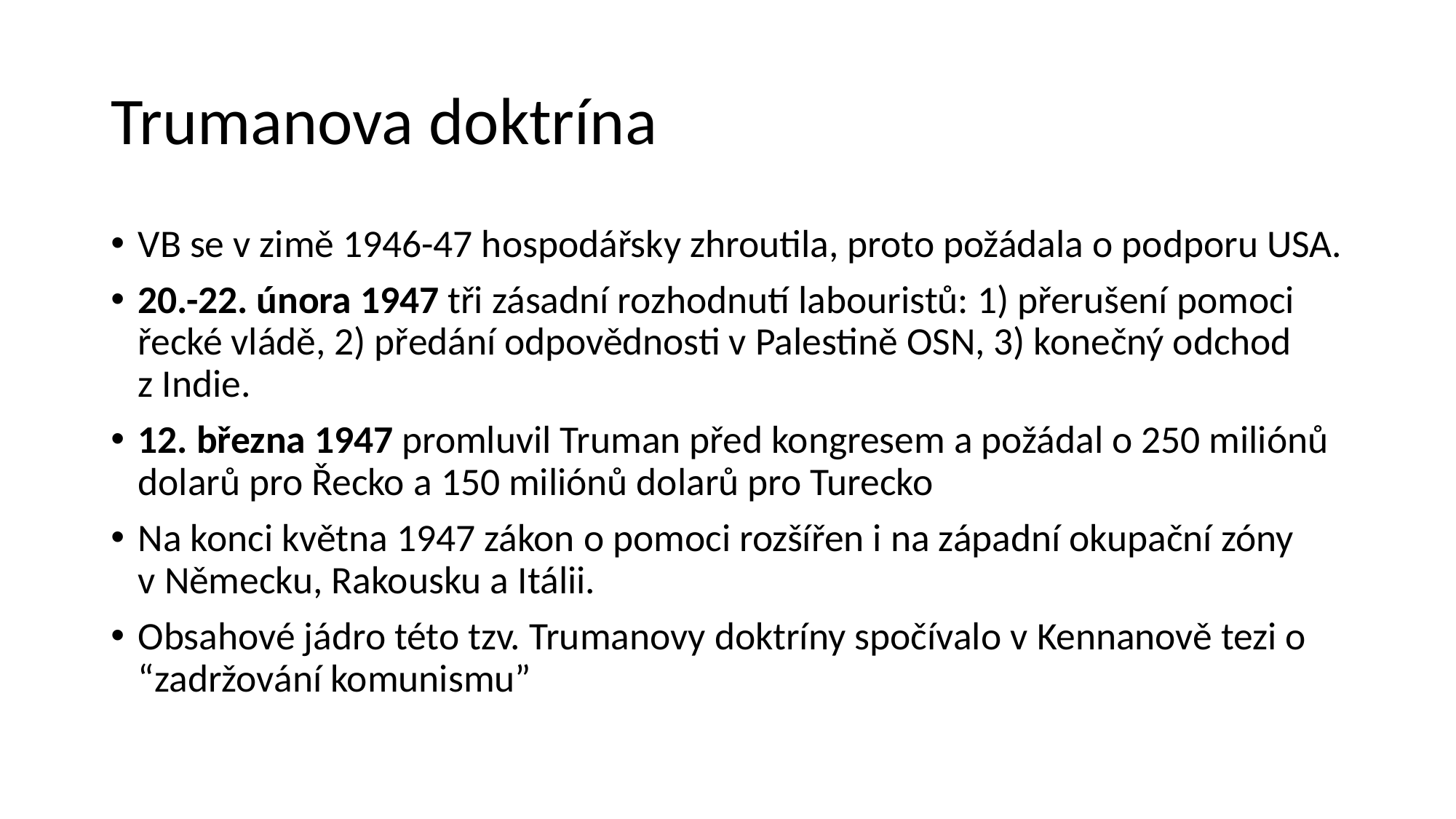

# Trumanova doktrína
VB se v zimě 1946-47 hospodářsky zhroutila, proto požádala o podporu USA.
20.-22. února 1947 tři zásadní rozhodnutí labouristů: 1) přerušení pomoci řecké vládě, 2) předání odpovědnosti v Palestině OSN, 3) konečný odchod z Indie.
12. března 1947 promluvil Truman před kongresem a požádal o 250 miliónů dolarů pro Řecko a 150 miliónů dolarů pro Turecko
Na konci května 1947 zákon o pomoci rozšířen i na západní okupační zóny v Německu, Rakousku a Itálii.
Obsahové jádro této tzv. Trumanovy doktríny spočívalo v Kennanově tezi o “zadržování komunismu”